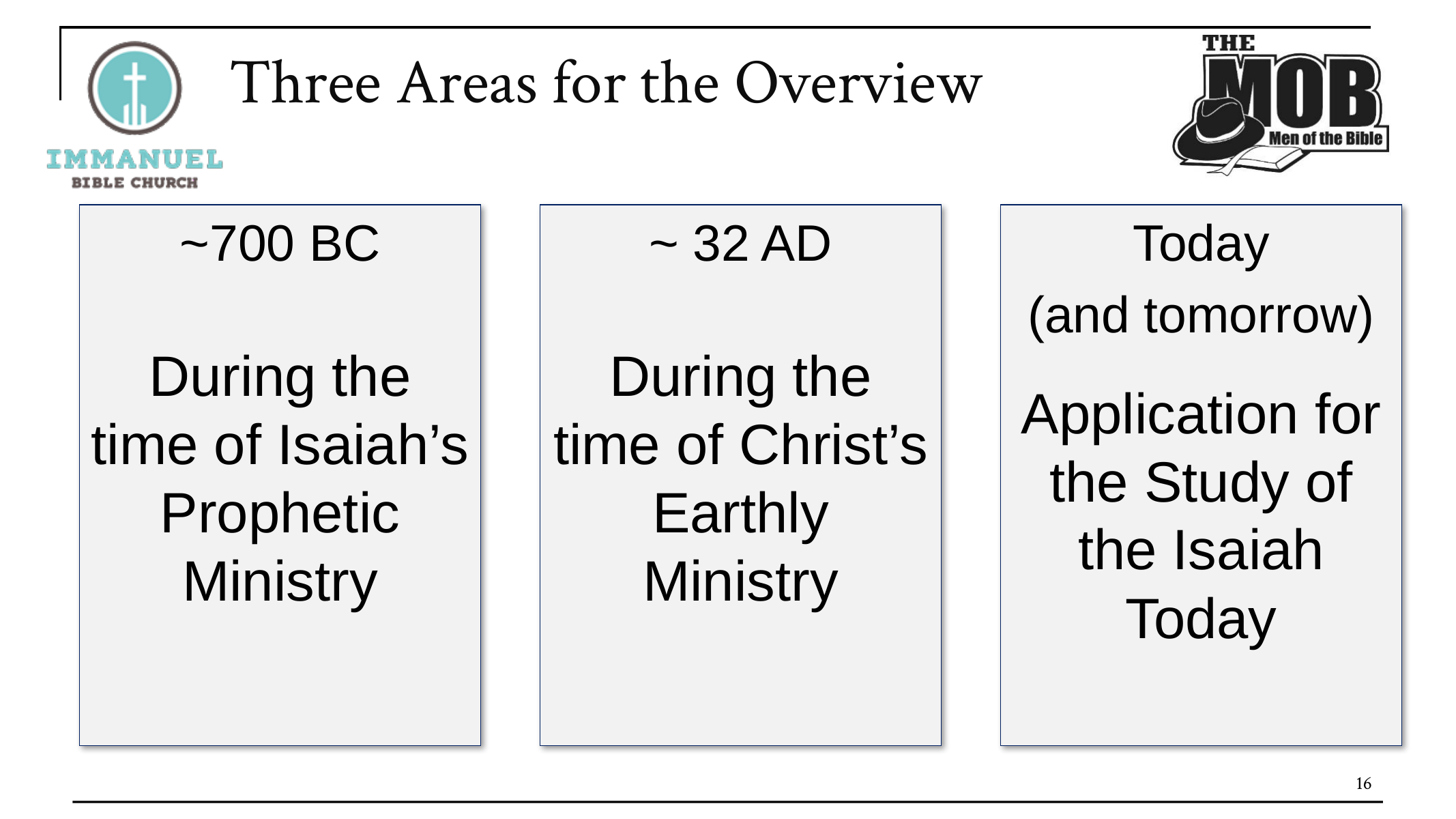

# Three Areas for the Overview
~700 BC

During the time of Isaiah’s Prophetic Ministry
~ 32 AD

During the time of Christ’s Earthly Ministry
Today
(and tomorrow)

Application for the Study of the Isaiah Today
16